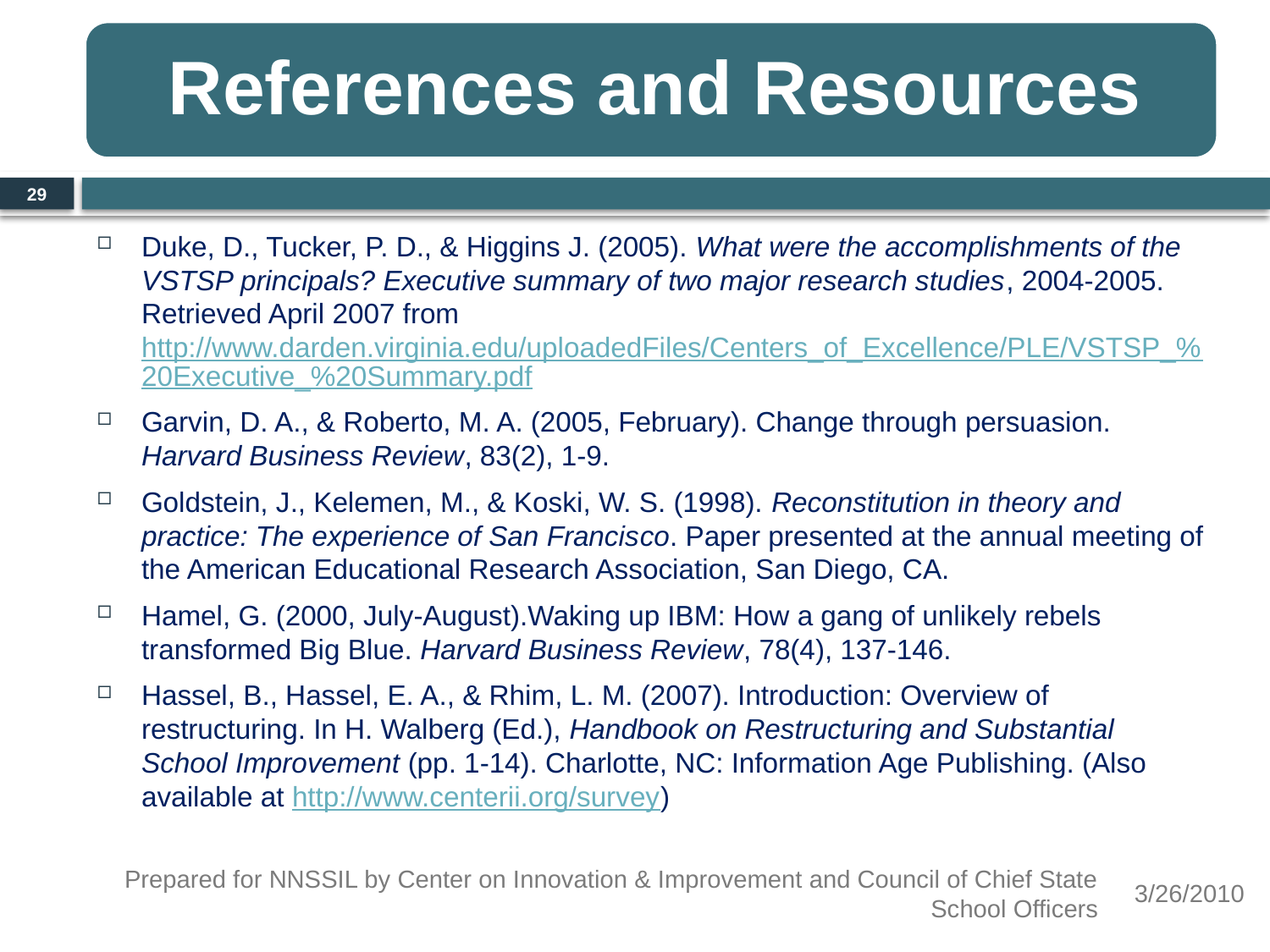

References and Resources
29
Duke, D., Tucker, P. D., & Higgins J. (2005). What were the accomplishments of the VSTSP principals? Executive summary of two major research studies, 2004-2005. Retrieved April 2007 from http://www.darden.virginia.edu/uploadedFiles/Centers_of_Excellence/PLE/VSTSP_%20Executive_%20Summary.pdf
Garvin, D. A., & Roberto, M. A. (2005, February). Change through persuasion. Harvard Business Review, 83(2), 1-9.
Goldstein, J., Kelemen, M., & Koski, W. S. (1998). Reconstitution in theory and practice: The experience of San Francis­co. Paper presented at the annual meeting of the American Educational Research Association, San Diego, CA.
Hamel, G. (2000, July-August).Waking up IBM: How a gang of unlikely rebels transformed Big Blue. Harvard Business Review, 78(4), 137-146.
Hassel, B., Hassel, E. A., & Rhim, L. M. (2007). Introduction: Overview of restructuring. In H. Walberg (Ed.), Handbook on Restructuring and Substantial School Improvement (pp. 1-14). Charlotte, NC: Information Age Publishing. (Also available at http://www.centerii.org/survey)
Prepared for NNSSIL by Center on Innovation & Improvement and Council of Chief State School Officers
3/26/2010